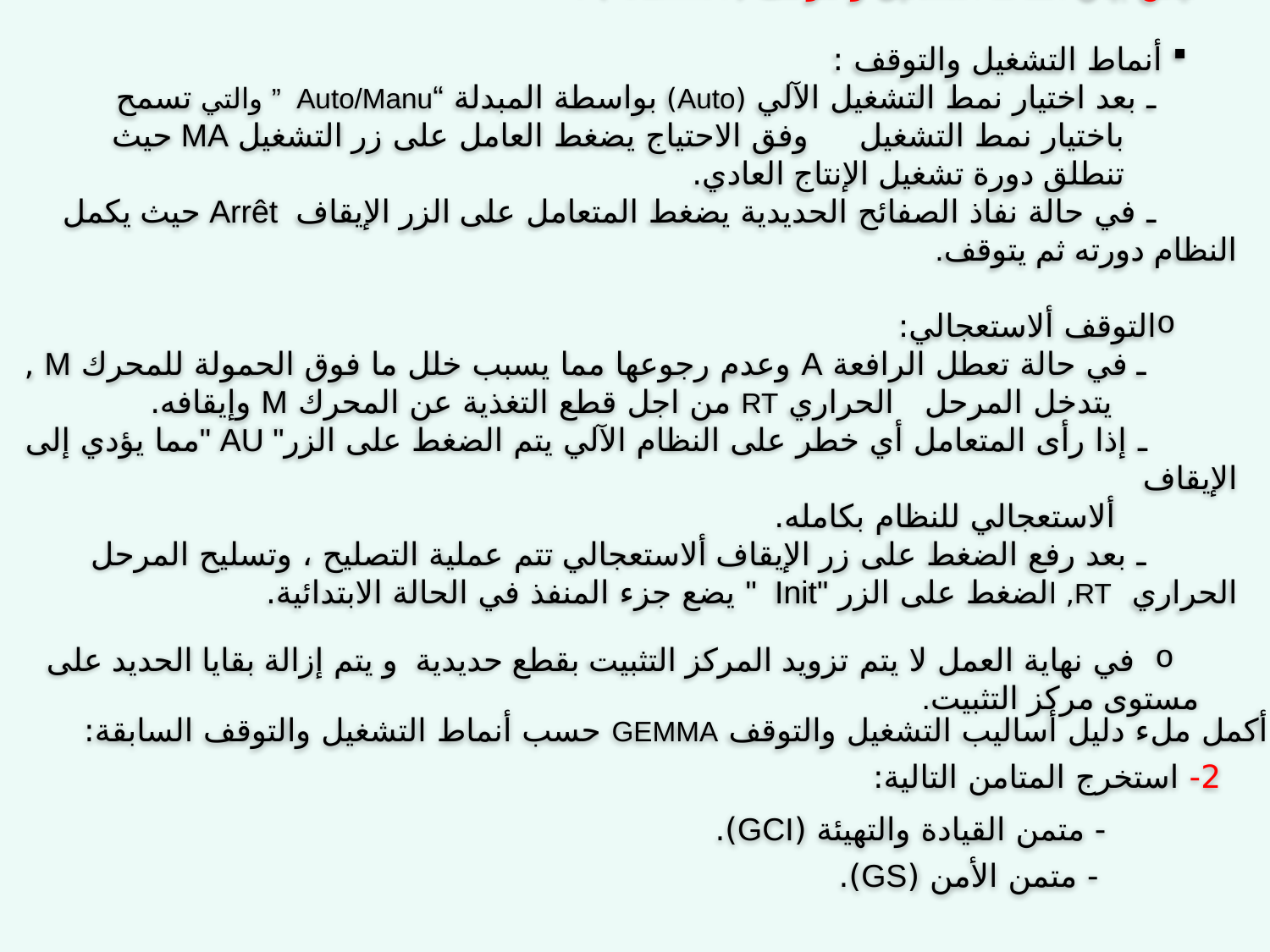

ليكن بيان أنماط التشغيل والتوقف ( GEMMA ) :

 أنماط التشغيل والتوقف :
        ـ بعد اختيار نمط التشغيل الآلي (Auto) بواسطة المبدلة “Auto/Manu  ” والتي تسمح  باختيار نمط التشغيل     وفق الاحتياج يضغط العامل على زر التشغيل MA حيث تنطلق دورة تشغيل الإنتاج العادي.
        ـ في حالة نفاذ الصفائح الحديدية يضغط المتعامل على الزر الإيقاف  Arrêt حيث يكمل النظام دورته ثم يتوقف.

التوقف ألاستعجالي:
         ـ في حالة تعطل الرافعة A وعدم رجوعها مما يسبب خلل ما فوق الحمولة للمحرك M , يتدخل المرحل   الحراري RT من اجل قطع التغذية عن المحرك M وإيقافه.
          ـ إذا رأى المتعامل أي خطر على النظام الآلي يتم الضغط على الزر" AU "مما يؤدي إلى الإيقاف
            ألاستعجالي للنظام بكامله.
         ـ بعد رفع الضغط على زر الإيقاف ألاستعجالي تتم عملية التصليح ، وتسليح المرحل الحراري  RT, الضغط على الزر "Init  " يضع جزء المنفذ في الحالة الابتدائية.

  في نهاية العمل لا يتم تزويد المركز التثبيت بقطع حديدية  و يتم إزالة بقايا الحديد على مستوى مركز التثبيت.
1- أكمل ملء دليل أساليب التشغيل والتوقف GEMMA حسب أنماط التشغيل والتوقف السابقة:
2- استخرج المتامن التالية:
- متمن القيادة والتهيئة (GCI).
- متمن الأمن (GS).